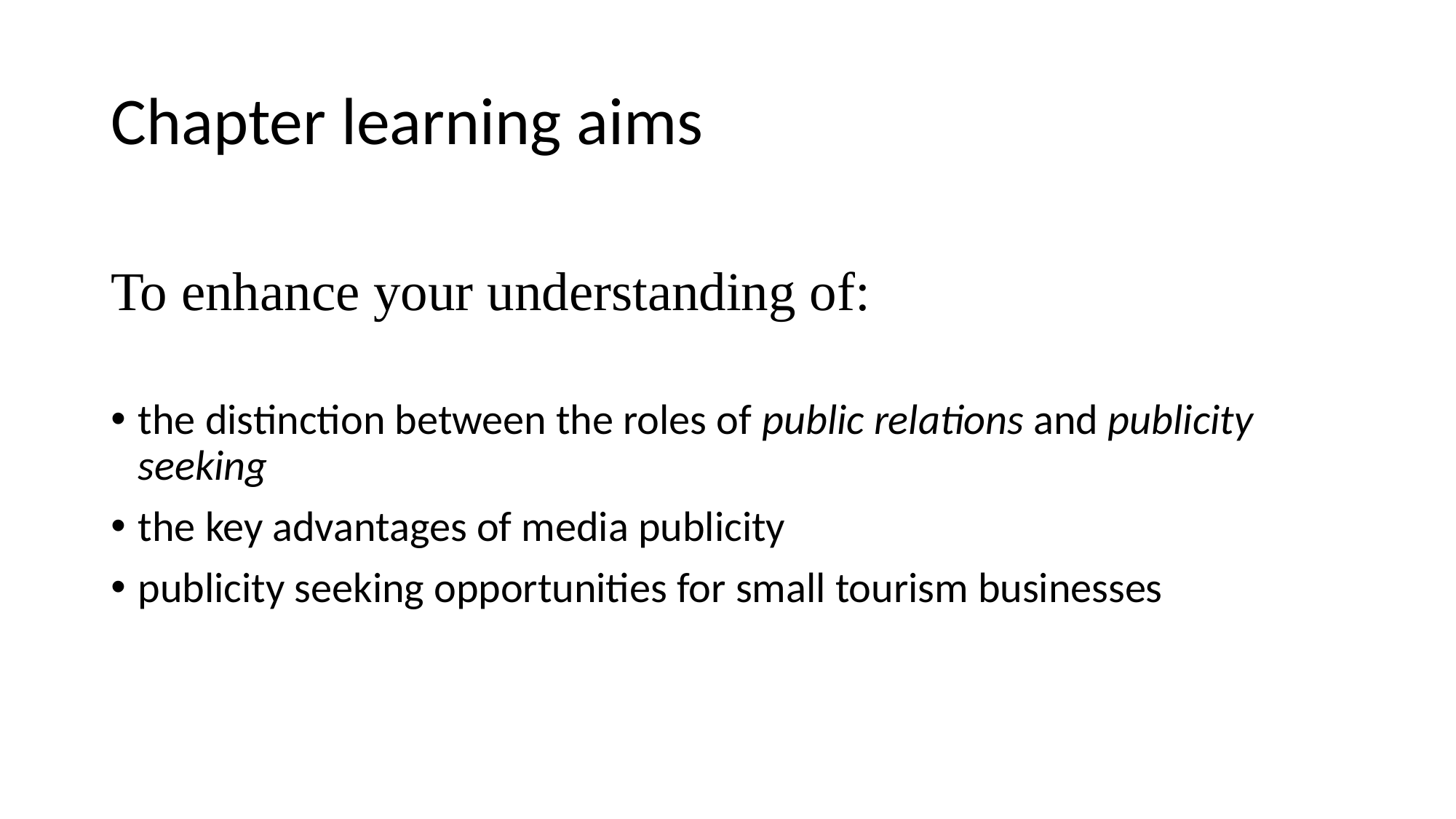

# Chapter learning aims
To enhance your understanding of:

the distinction between the roles of public relations and publicity seeking
the key advantages of media publicity
publicity seeking opportunities for small tourism businesses